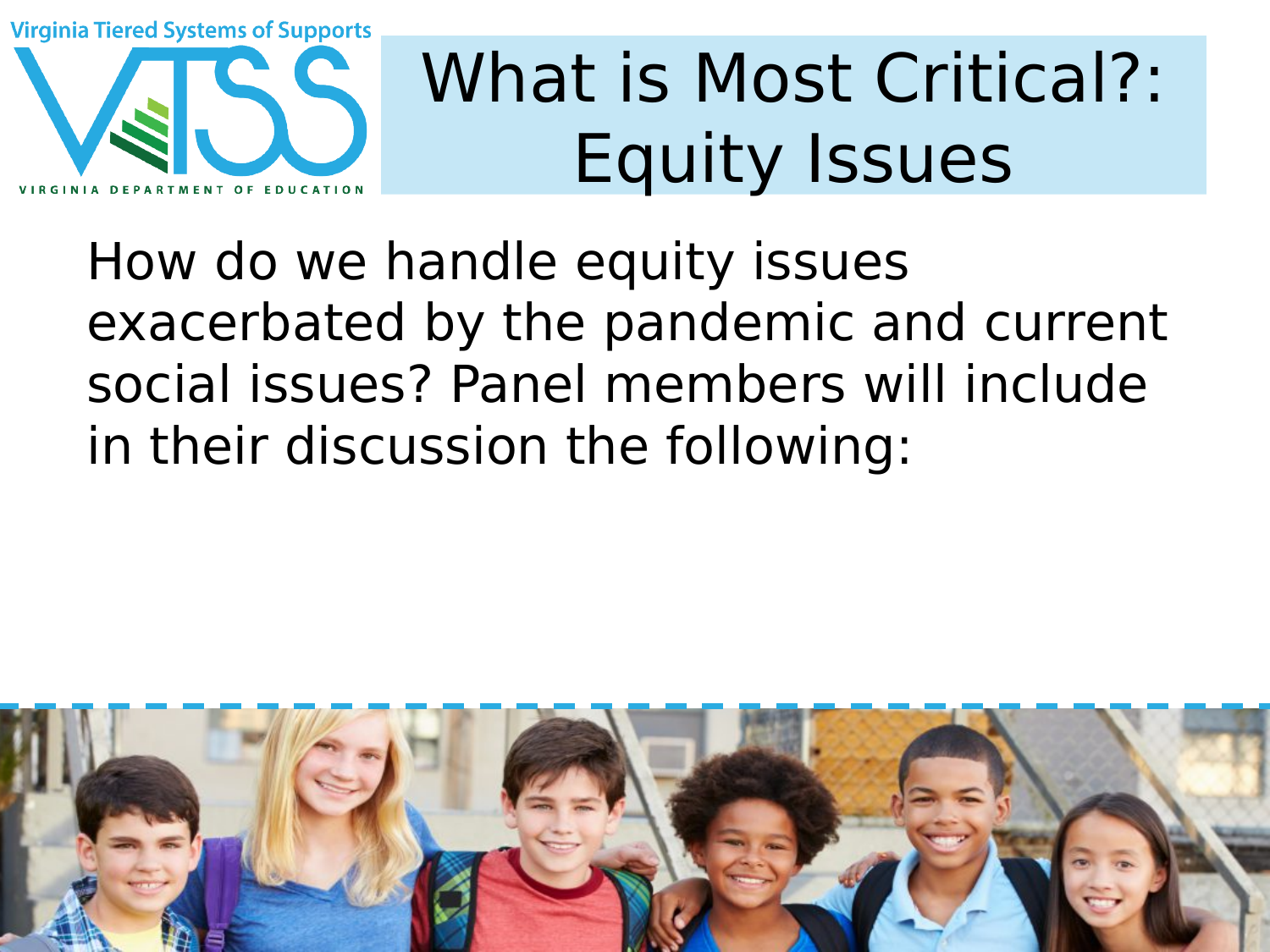

# What is Most Critical?: Equity Issues
How do we handle equity issues exacerbated by the pandemic and current social issues? Panel members will include in their discussion the following: